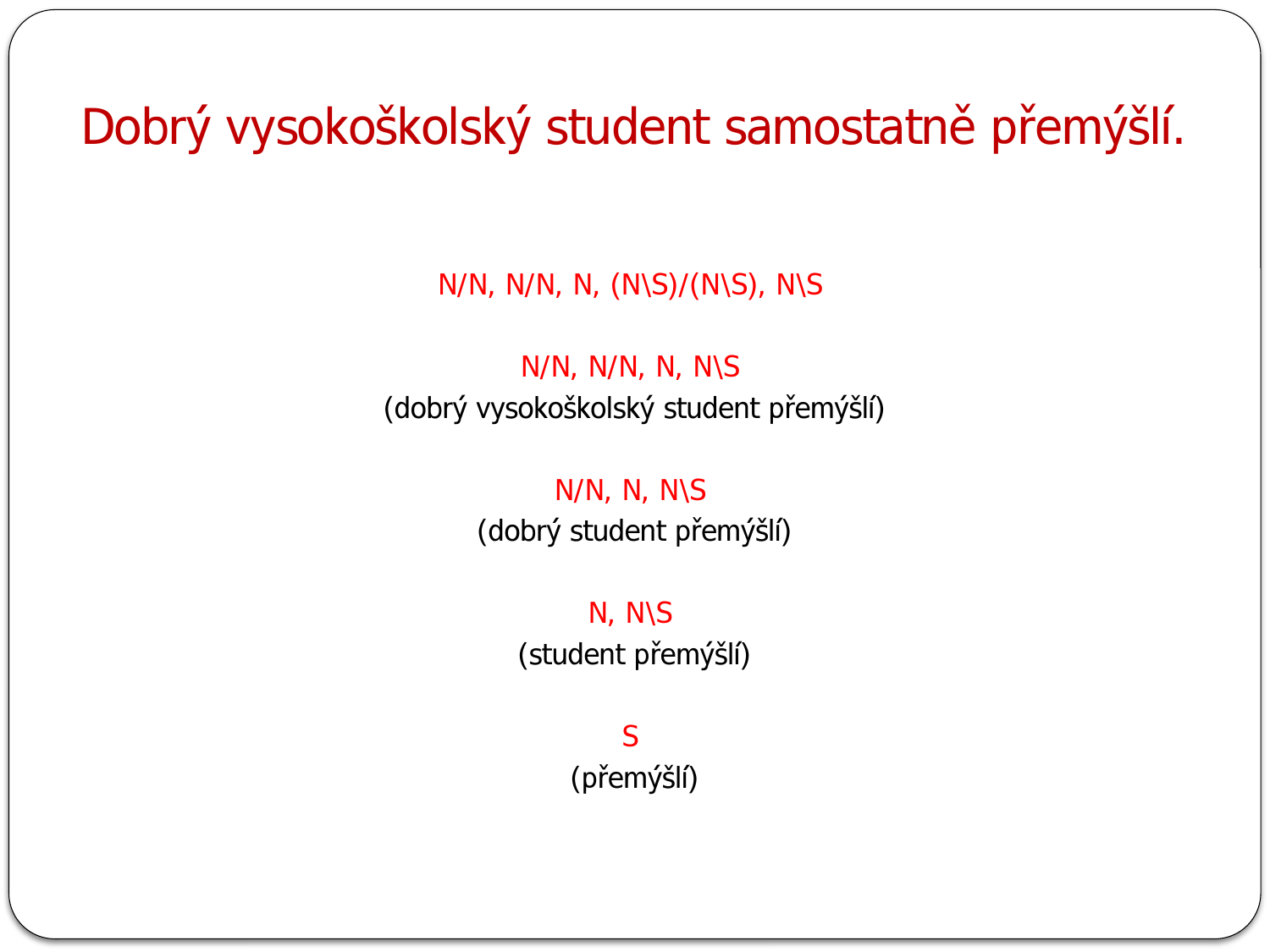

# Dobrý vysokoškolský student samostatně přemýšlí.

N/N, N/N, N, (N\S)/(N\S), N\S

N/N, N/N, N, N\S
(dobrý vysokoškolský student přemýšlí)

N/N, N, N\S
(dobrý student přemýšlí)

N, N\S
(student přemýšlí)

S
(přemýšlí)